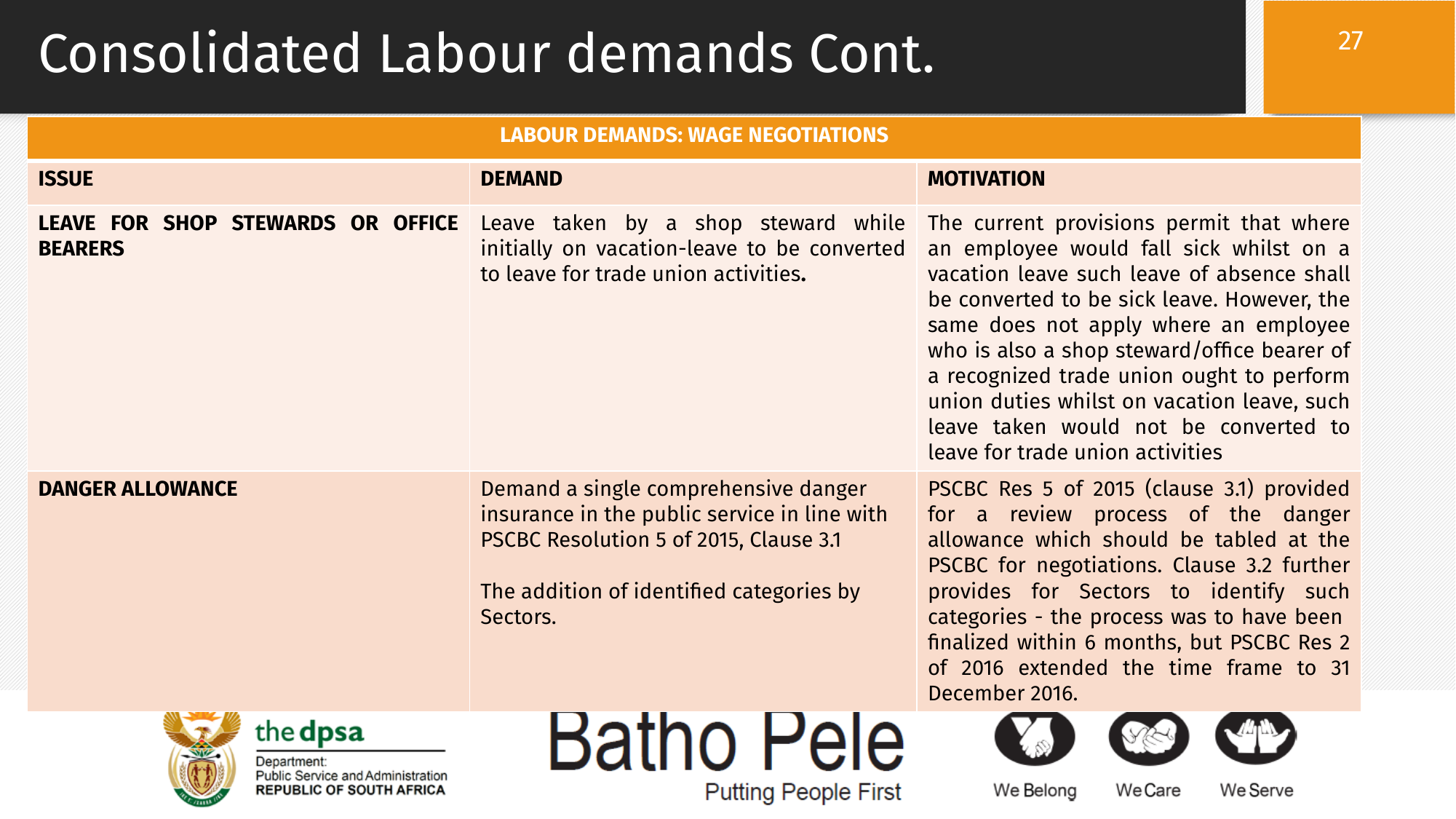

27
# Consolidated Labour demands Cont.
| LABOUR DEMANDS: WAGE NEGOTIATIONS |  |  |
| --- | --- | --- |
| ISSUE | DEMAND | MOTIVATION |
| LEAVE FOR SHOP STEWARDS OR OFFICE BEARERS | Leave taken by a shop steward while initially on vacation-leave to be converted to leave for trade union activities. | The current provisions permit that where an employee would fall sick whilst on a vacation leave such leave of absence shall be converted to be sick leave. However, the same does not apply where an employee who is also a shop steward/office bearer of a recognized trade union ought to perform union duties whilst on vacation leave, such leave taken would not be converted to leave for trade union activities |
| DANGER ALLOWANCE | Demand a single comprehensive danger insurance in the public service in line with PSCBC Resolution 5 of 2015, Clause 3.1   The addition of identified categories by Sectors. | PSCBC Res 5 of 2015 (clause 3.1) provided for a review process of the danger allowance which should be tabled at the PSCBC for negotiations. Clause 3.2 further provides for Sectors to identify such categories - the process was to have been finalized within 6 months, but PSCBC Res 2 of 2016 extended the time frame to 31 December 2016. |